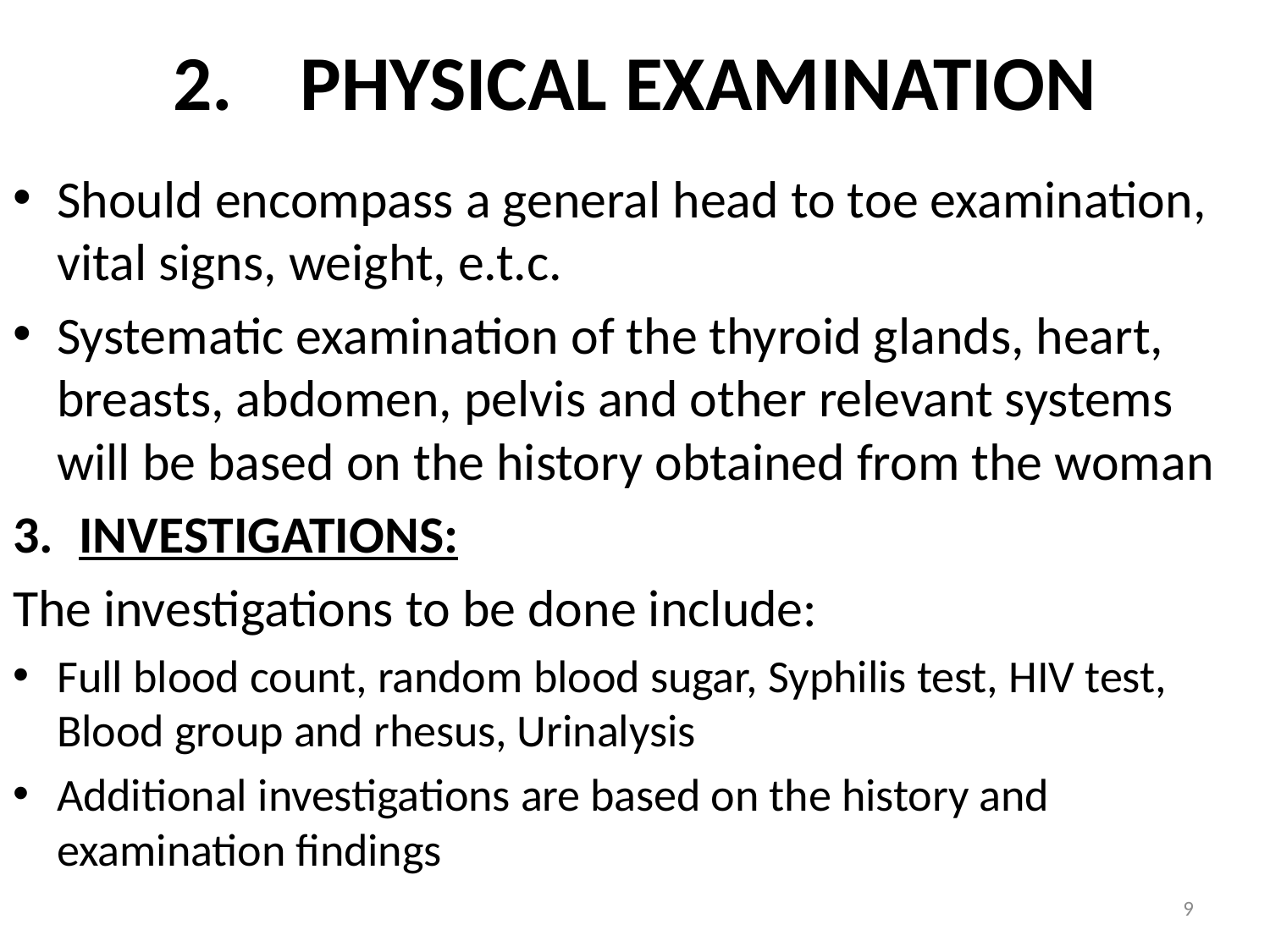

# PHYSICAL EXAMINATION
Should encompass a general head to toe examination, vital signs, weight, e.t.c.
Systematic examination of the thyroid glands, heart, breasts, abdomen, pelvis and other relevant systems will be based on the history obtained from the woman
INVESTIGATIONS:
The investigations to be done include:
Full blood count, random blood sugar, Syphilis test, HIV test, Blood group and rhesus, Urinalysis
Additional investigations are based on the history and examination findings
9